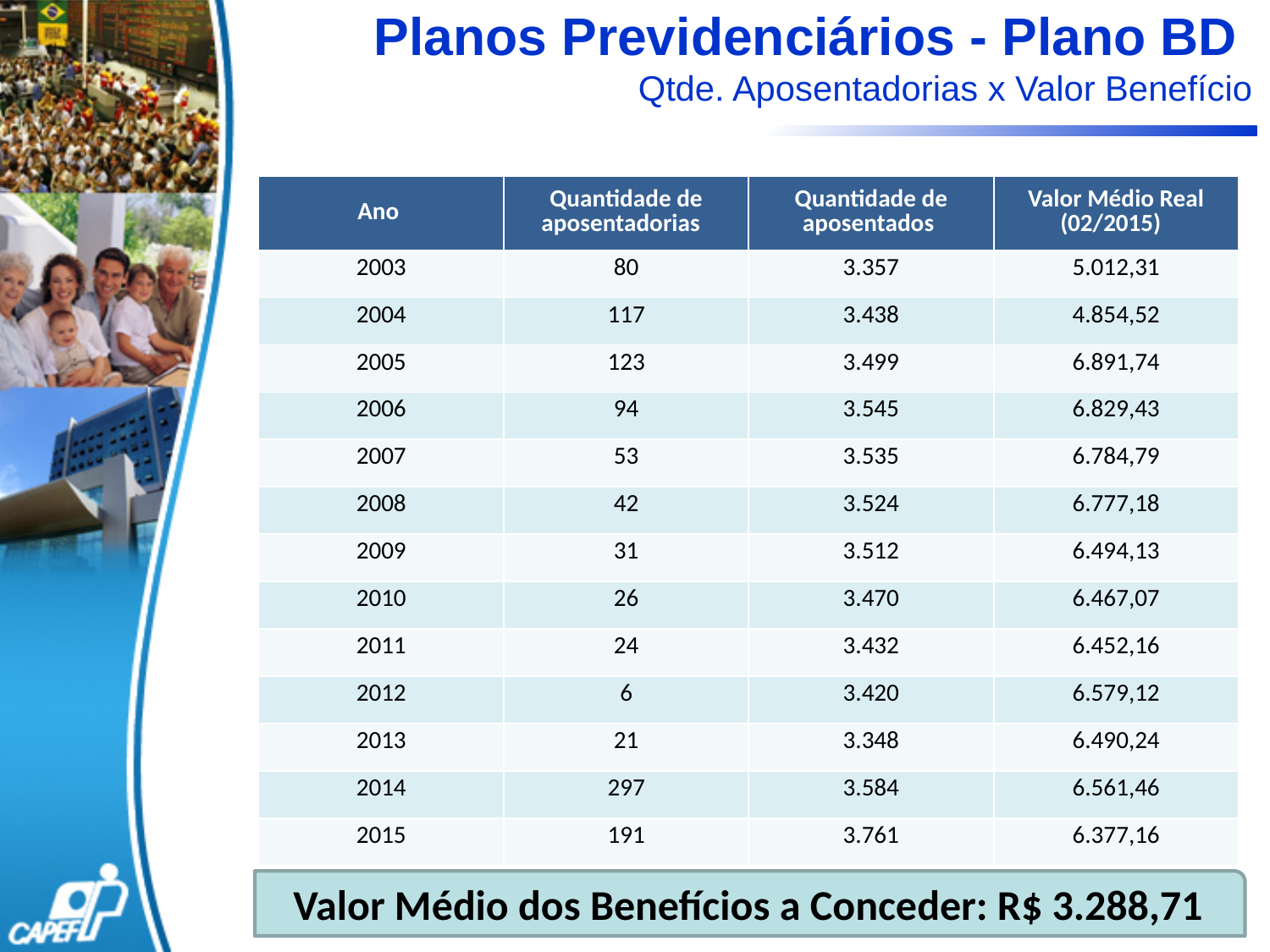

Planos Previdenciários - Plano BD
Qtde. Aposentadorias x Valor Benefício
| Ano | Quantidade de aposentadorias | Quantidade de aposentados | Valor Médio Real (02/2015) |
| --- | --- | --- | --- |
| 2003 | 80 | 3.357 | 5.012,31 |
| 2004 | 117 | 3.438 | 4.854,52 |
| 2005 | 123 | 3.499 | 6.891,74 |
| 2006 | 94 | 3.545 | 6.829,43 |
| 2007 | 53 | 3.535 | 6.784,79 |
| 2008 | 42 | 3.524 | 6.777,18 |
| 2009 | 31 | 3.512 | 6.494,13 |
| 2010 | 26 | 3.470 | 6.467,07 |
| 2011 | 24 | 3.432 | 6.452,16 |
| 2012 | 6 | 3.420 | 6.579,12 |
| 2013 | 21 | 3.348 | 6.490,24 |
| 2014 | 297 | 3.584 | 6.561,46 |
| 2015 | 191 | 3.761 | 6.377,16 |

Valor Médio dos Benefícios a Conceder: R$ 3.288,71